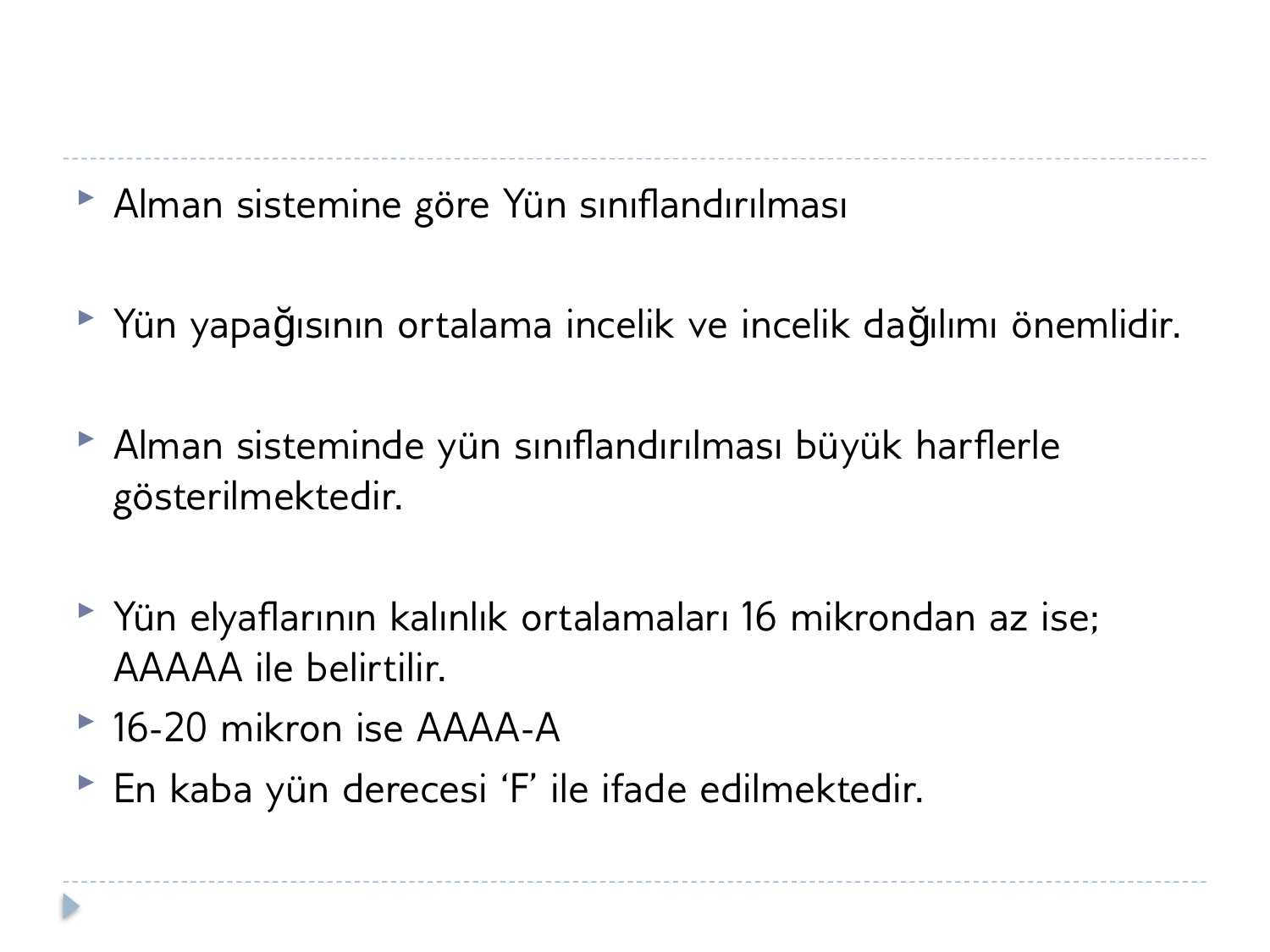

#
Alman sistemine göre Yün sınıflandırılması

Yün yapağısının ortalama incelik ve incelik dağılımı önemlidir.

Alman sisteminde yün sınıflandırılması büyük harflerle gösterilmektedir.

Yün elyaflarının kalınlık ortalamaları 16 mikrondan az ise; AAAAA ile belirtilir.
16-20 mikron ise AAAA-A
En kaba yün derecesi ‘F’ ile ifade edilmektedir.